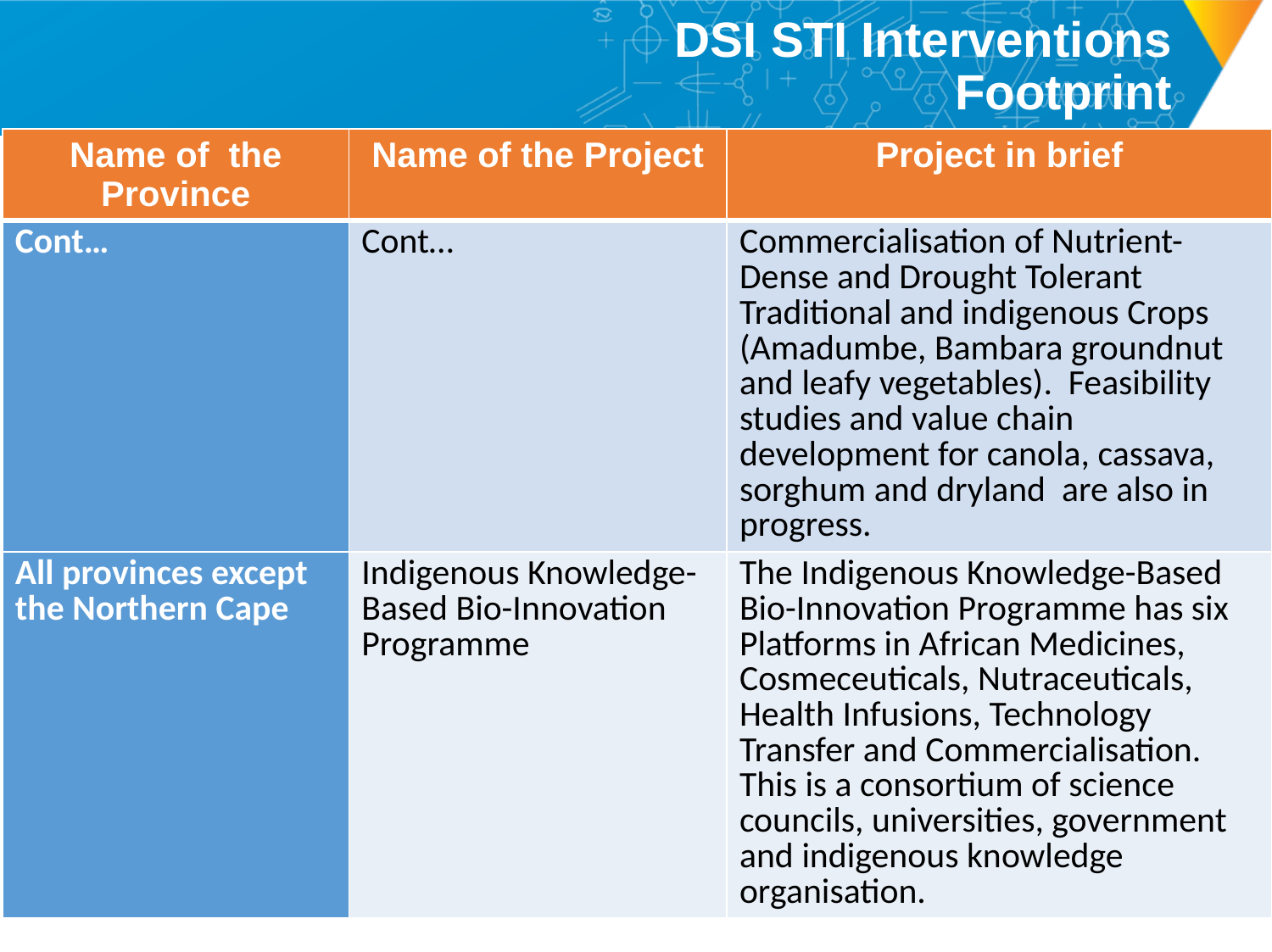

# DSI STI Interventions Footprint
| Name of the Province | Name of the Project | Project in brief |
| --- | --- | --- |
| Cont… | Cont… | Commercialisation of Nutrient-Dense and Drought Tolerant Traditional and indigenous Crops (Amadumbe, Bambara groundnut and leafy vegetables). Feasibility studies and value chain development for canola, cassava, sorghum and dryland are also in progress. |
| All provinces except the Northern Cape | Indigenous Knowledge-Based Bio-Innovation Programme | The Indigenous Knowledge-Based Bio-Innovation Programme has six Platforms in African Medicines, Cosmeceuticals, Nutraceuticals, Health Infusions, Technology Transfer and Commercialisation.  This is a consortium of science councils, universities, government and indigenous knowledge organisation. |